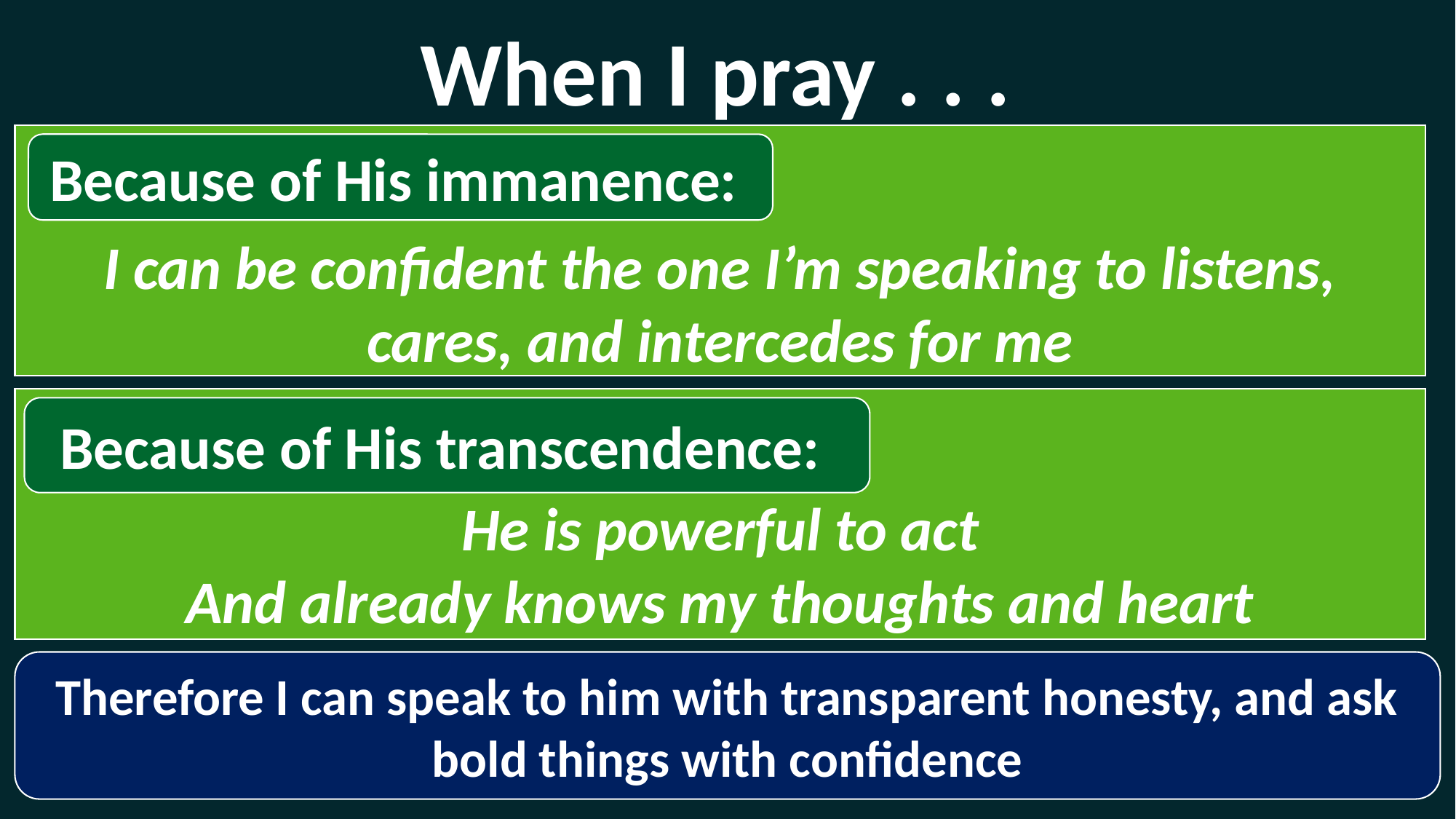

When I pray . . .

Because of His immanence:
I can be confident the one I’m speaking to listens, cares, and intercedes for me

Because of His transcendence:
He is powerful to act
And already knows my thoughts and heart
Therefore I can speak to him with transparent honesty, and ask bold things with confidence